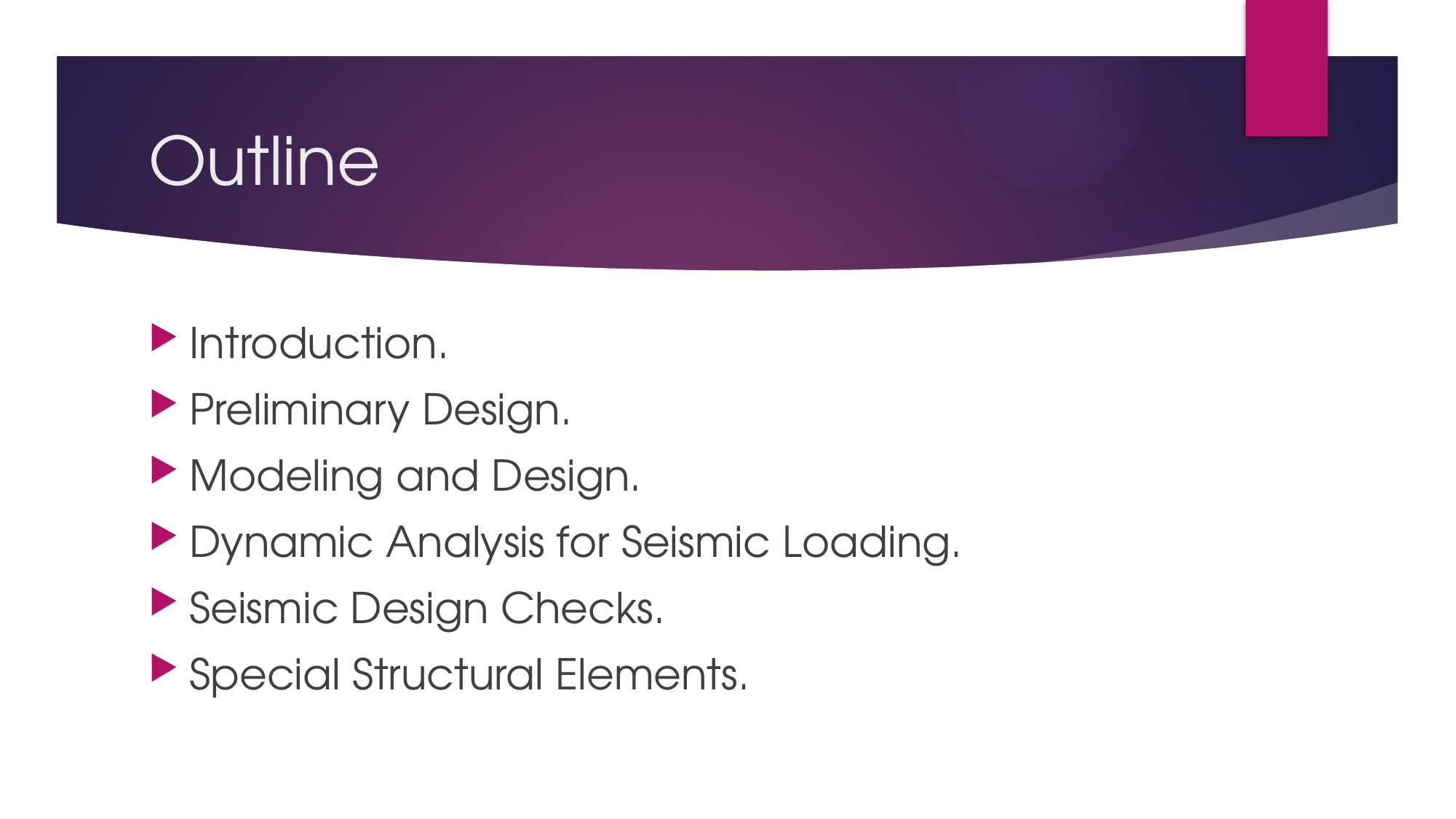

# Outline
Introduction.
Preliminary Design.
Modeling and Design.
Dynamic Analysis for Seismic Loading.
Seismic Design Checks.
Special Structural Elements.